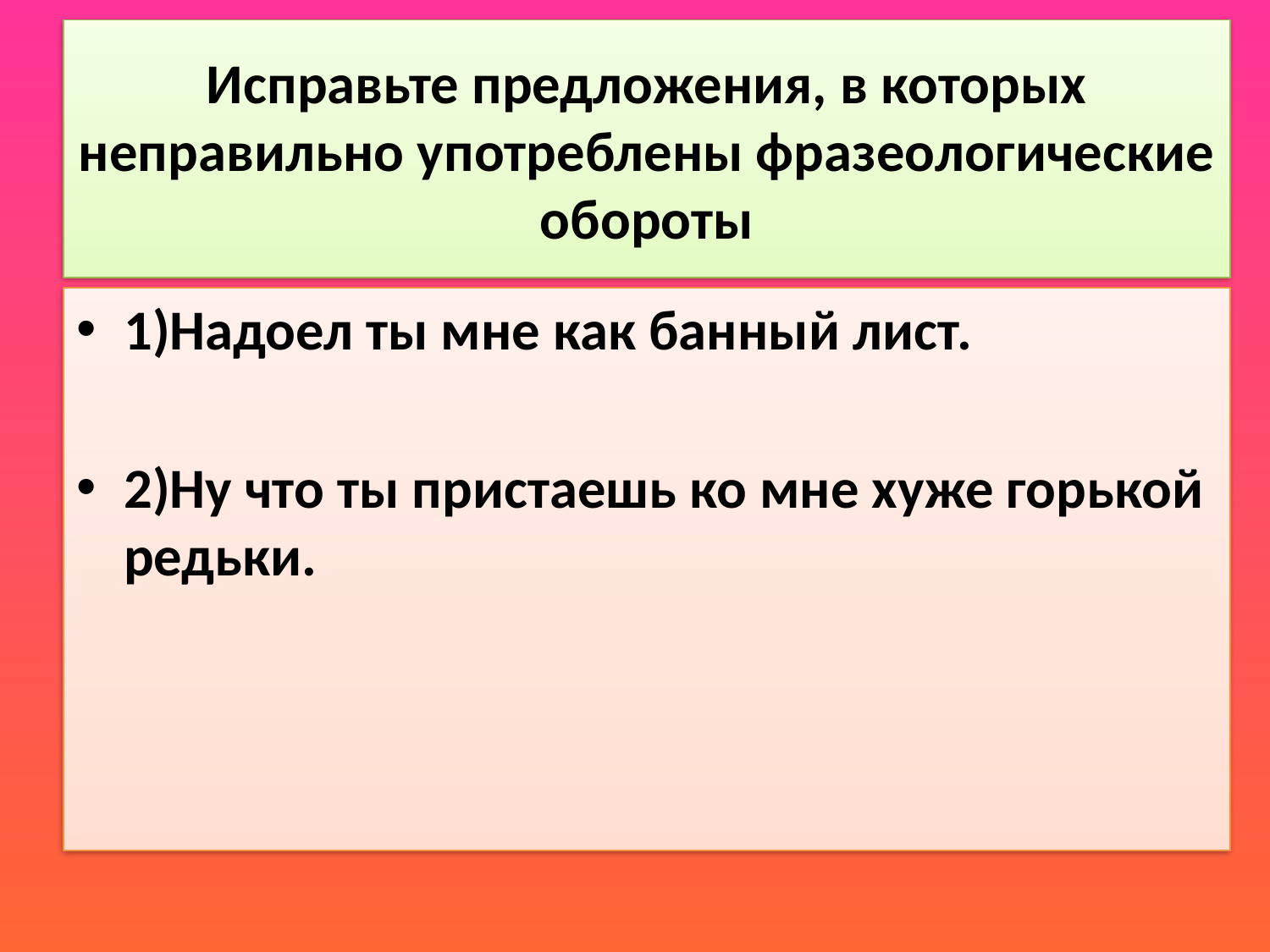

# Исправьте предложения, в которых неправильно употреблены фразеологические обороты
1)Надоел ты мне как банный лист.

2)Ну что ты пристаешь ко мне хуже горькой редьки.